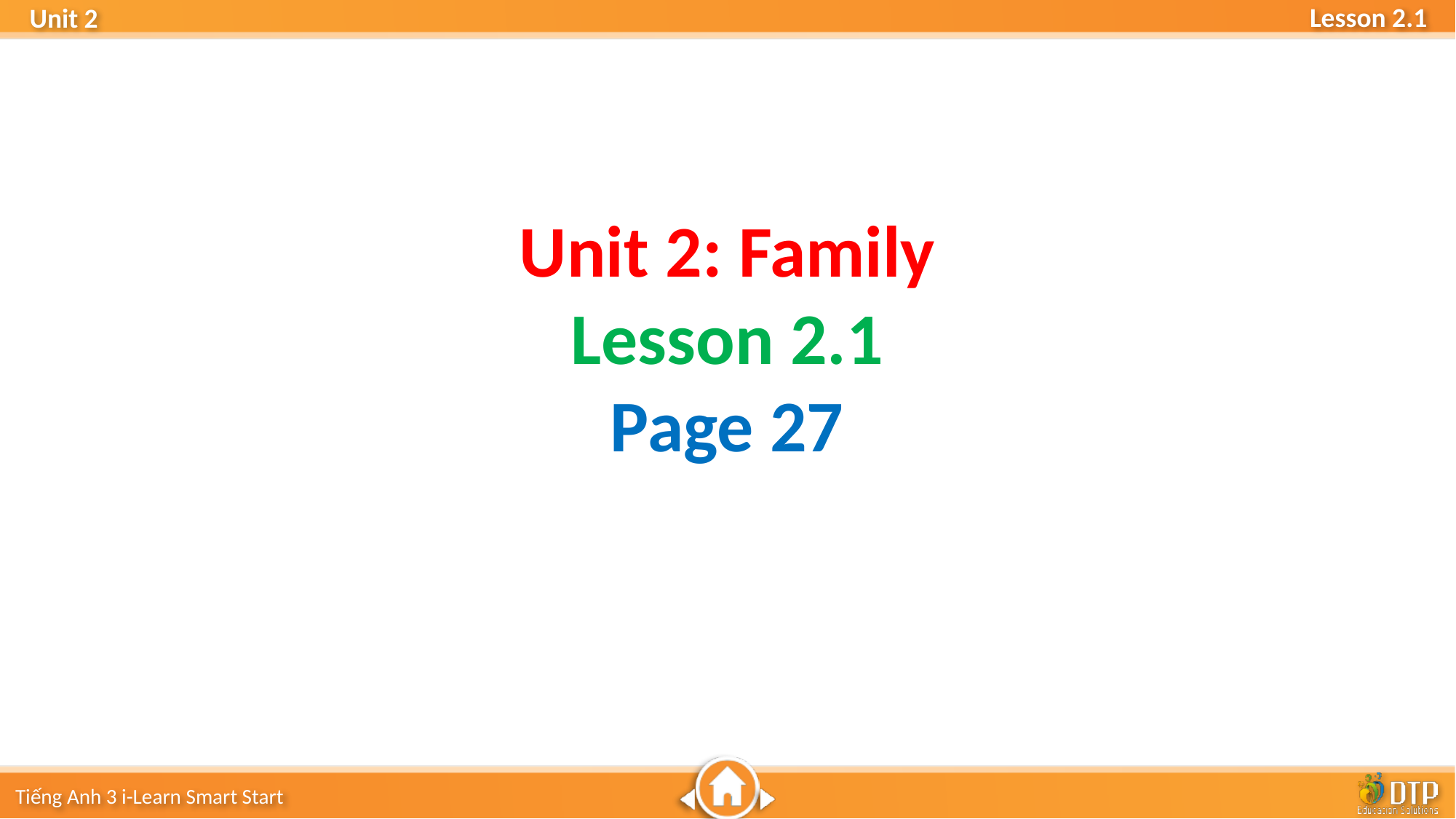

Unit 2: Family
Lesson 2.1
Page 27